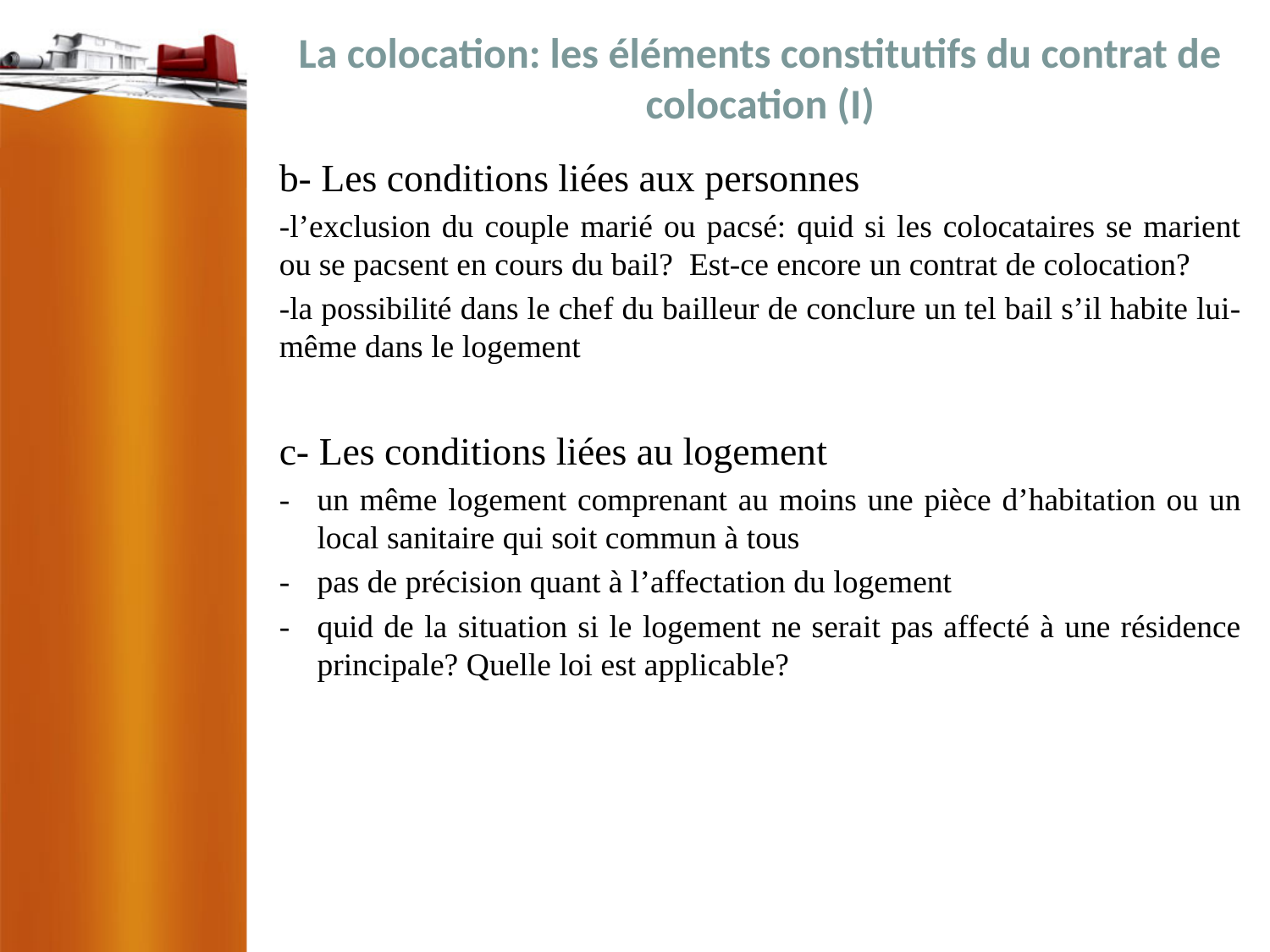

# La colocation: les éléments constitutifs du contrat de colocation (I)
b- Les conditions liées aux personnes
-l’exclusion du couple marié ou pacsé: quid si les colocataires se marient ou se pacsent en cours du bail?  Est-ce encore un contrat de colocation?
-la possibilité dans le chef du bailleur de conclure un tel bail s’il habite lui-même dans le logement

c- Les conditions liées au logement
-	un même logement comprenant au moins une pièce d’habitation ou un local sanitaire qui soit commun à tous
-	pas de précision quant à l’affectation du logement
-	quid de la situation si le logement ne serait pas affecté à une résidence principale? Quelle loi est applicable?